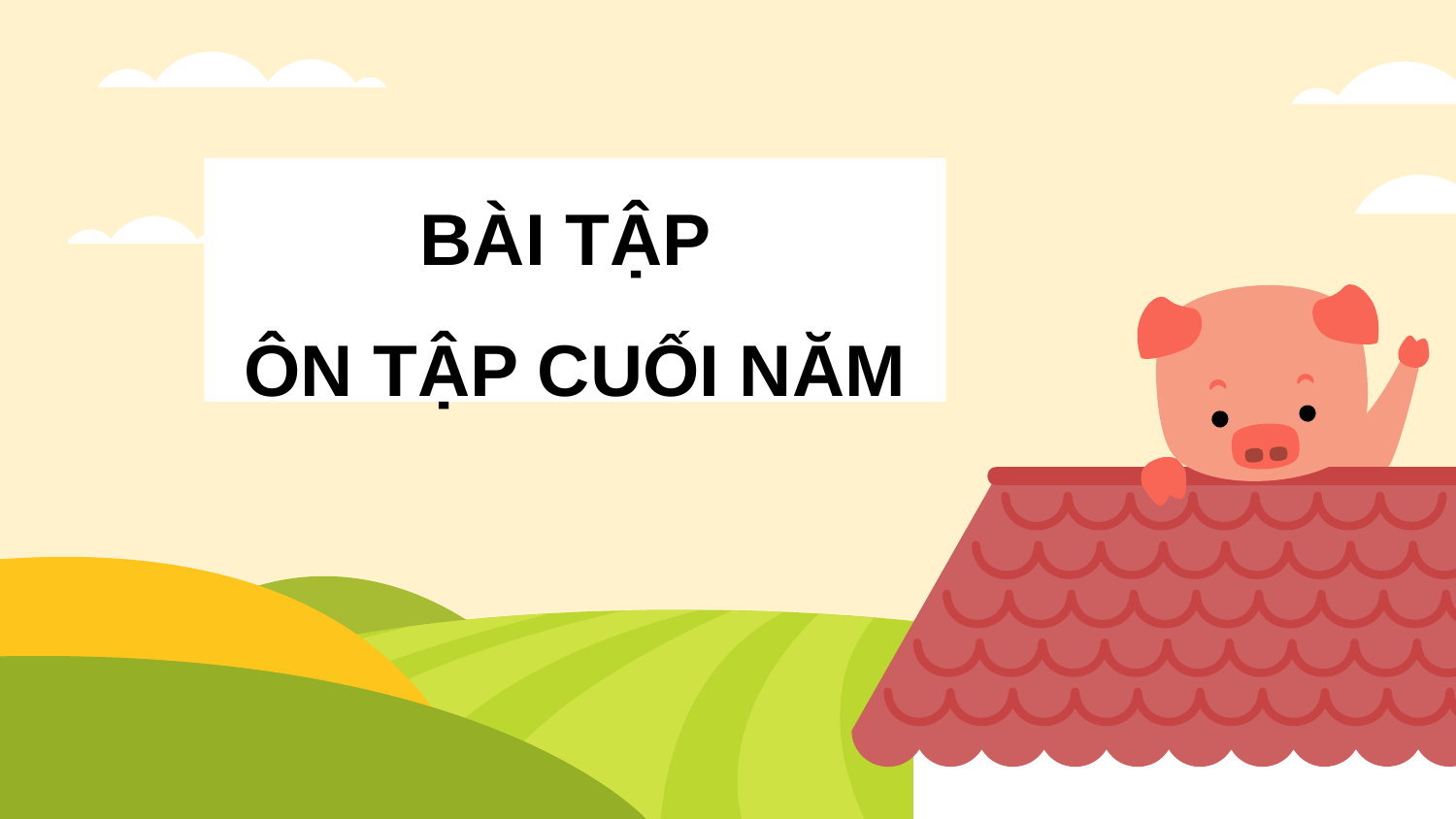

# BÀI TẬP ÔN TẬP CUỐI NĂM